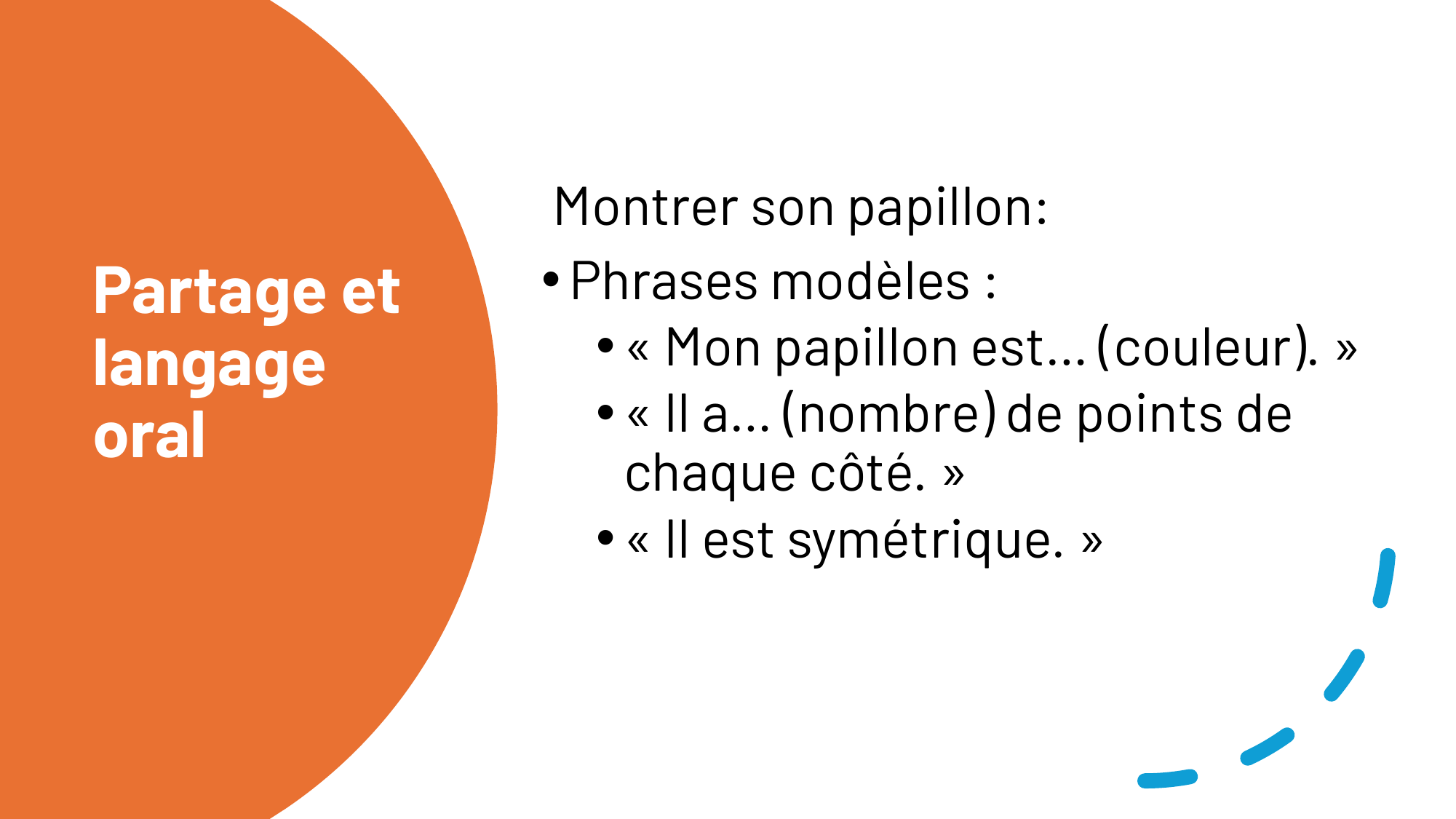

Montrer son papillon:
Phrases modèles :
« Mon papillon est… (couleur). »
« Il a… (nombre) de points de chaque côté. »
« Il est symétrique. »

# Partage et langage oral